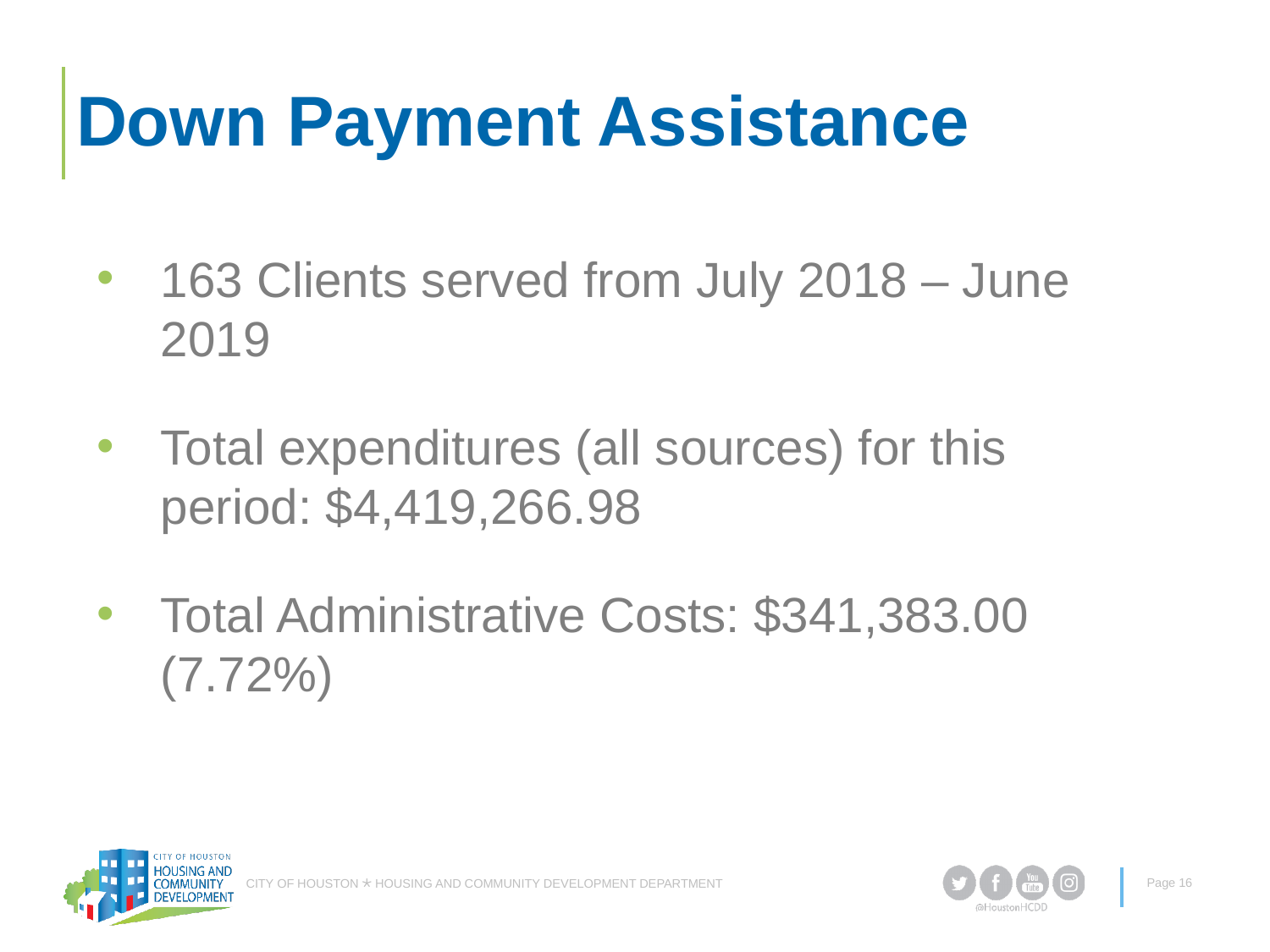

# Down Payment Assistance
163 Clients served from July 2018 – June 2019

Total expenditures (all sources) for this period: $4,419,266.98

Total Administrative Costs: $341,383.00 (7.72%)